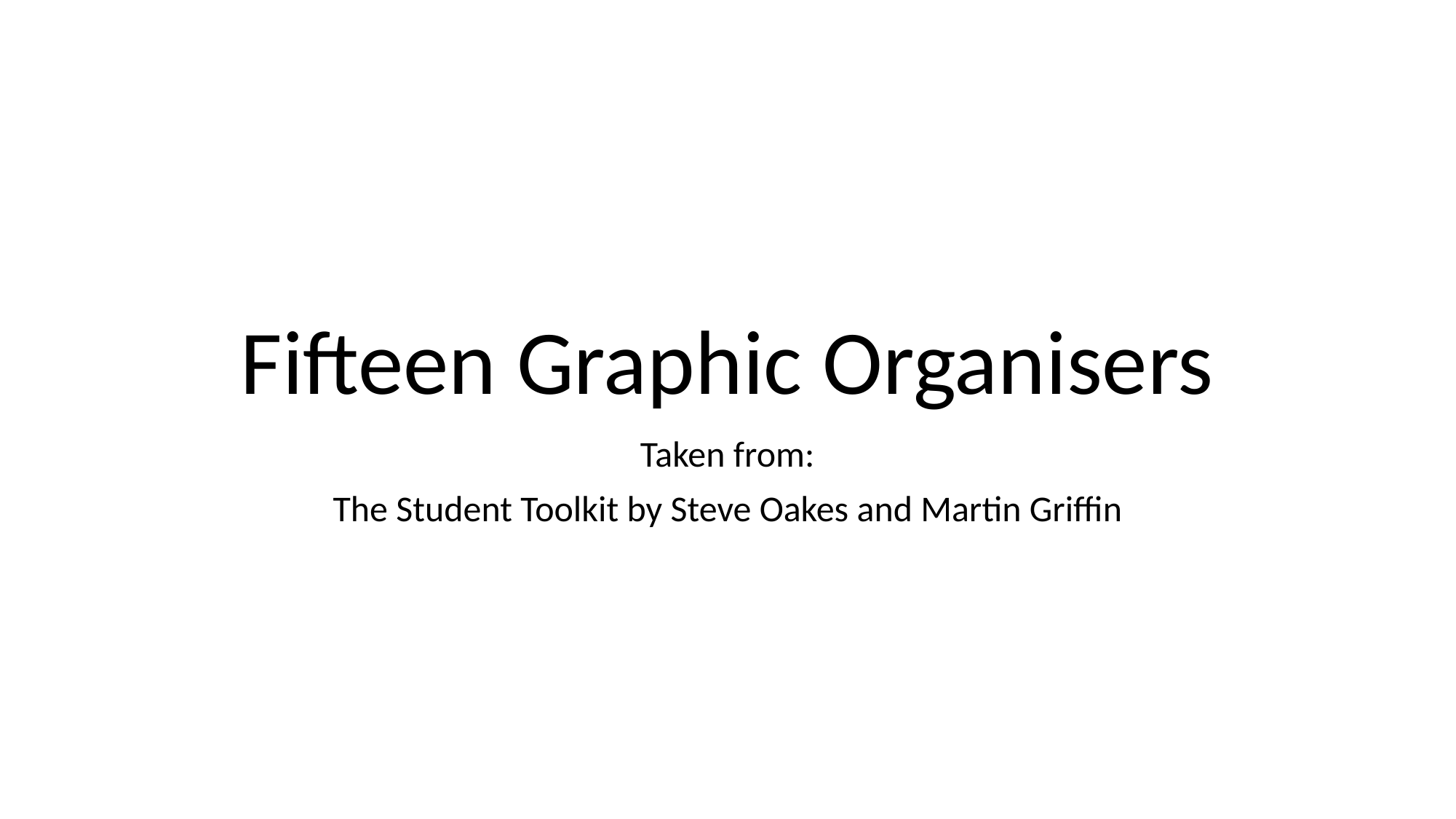

# Fifteen Graphic Organisers
Taken from:
The Student Toolkit by Steve Oakes and Martin Griffin